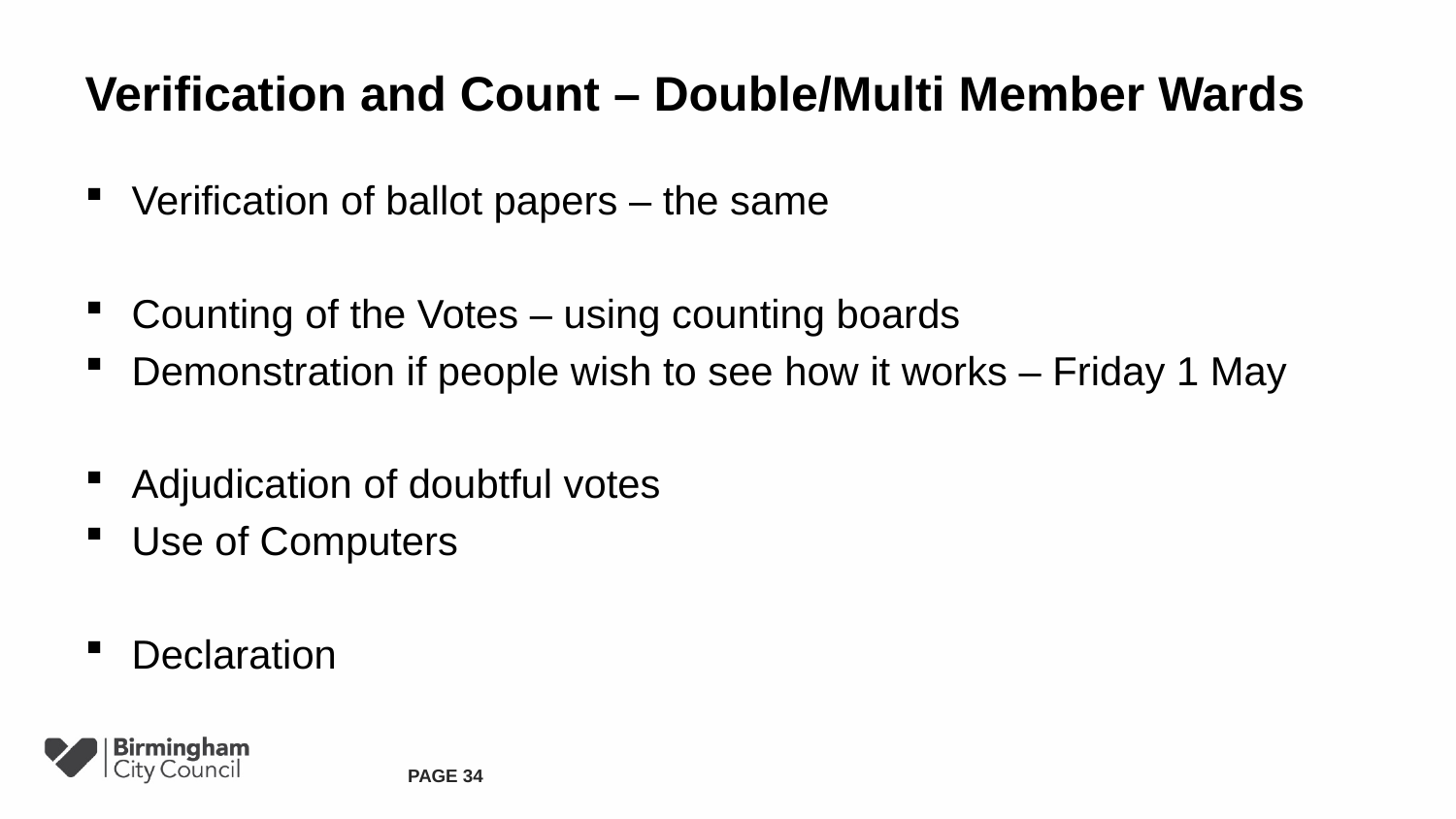

# Verification and Count – Double/Multi Member Wards
Verification of ballot papers – the same

Counting of the Votes – using counting boards
Demonstration if people wish to see how it works – Friday 1 May

Adjudication of doubtful votes
Use of Computers

Declaration